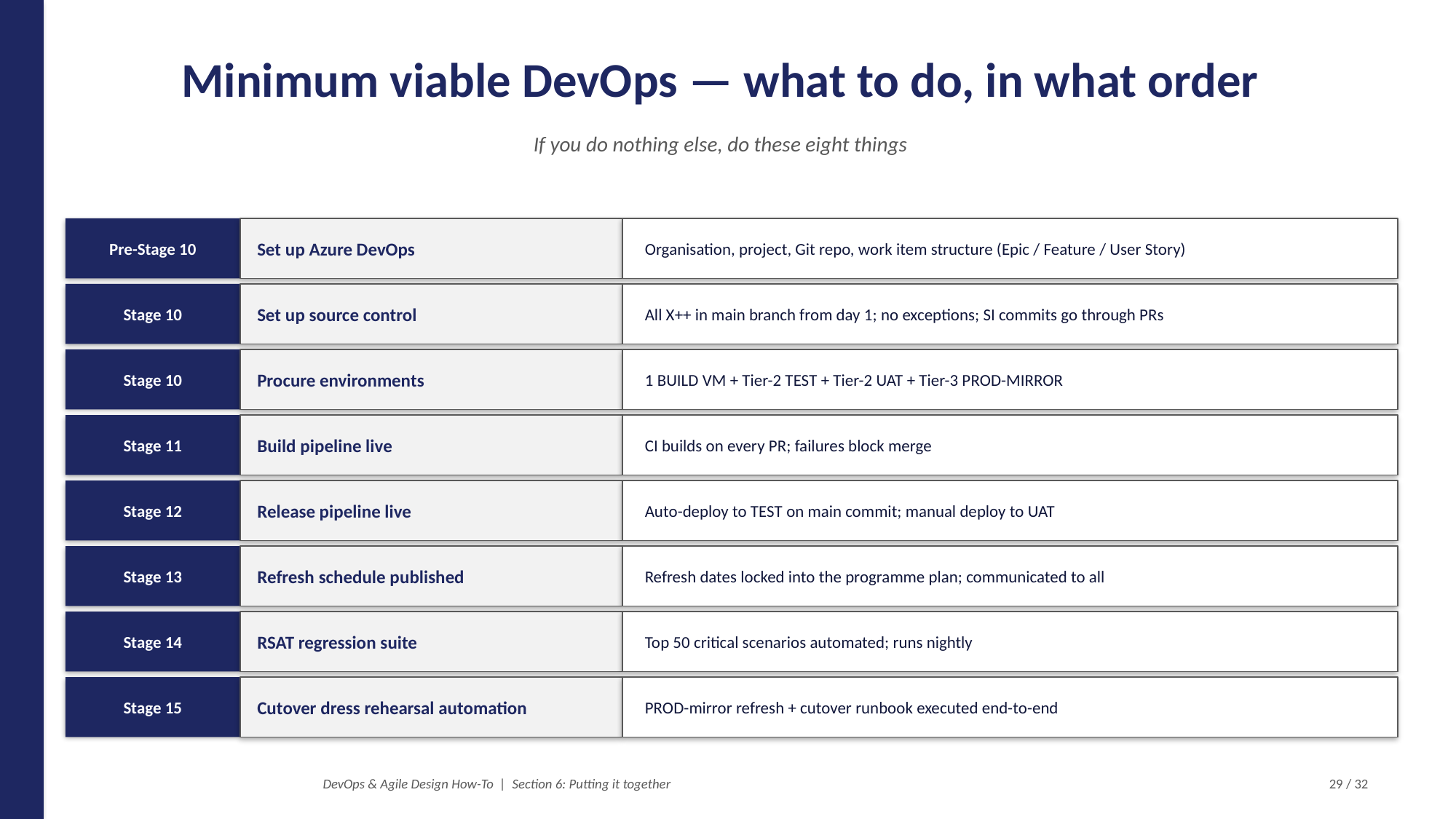

Minimum viable DevOps — what to do, in what order
If you do nothing else, do these eight things

Pre-Stage 10

Set up Azure DevOps

Organisation, project, Git repo, work item structure (Epic / Feature / User Story)

Stage 10

Set up source control

All X++ in main branch from day 1; no exceptions; SI commits go through PRs

Stage 10

Procure environments

1 BUILD VM + Tier-2 TEST + Tier-2 UAT + Tier-3 PROD-MIRROR

Stage 11

Build pipeline live

CI builds on every PR; failures block merge

Stage 12

Release pipeline live

Auto-deploy to TEST on main commit; manual deploy to UAT

Stage 13

Refresh schedule published

Refresh dates locked into the programme plan; communicated to all

Stage 14

RSAT regression suite

Top 50 critical scenarios automated; runs nightly

Stage 15

Cutover dress rehearsal automation

PROD-mirror refresh + cutover runbook executed end-to-end
DevOps & Agile Design How-To  |  Section 6: Putting it together
29 / 32